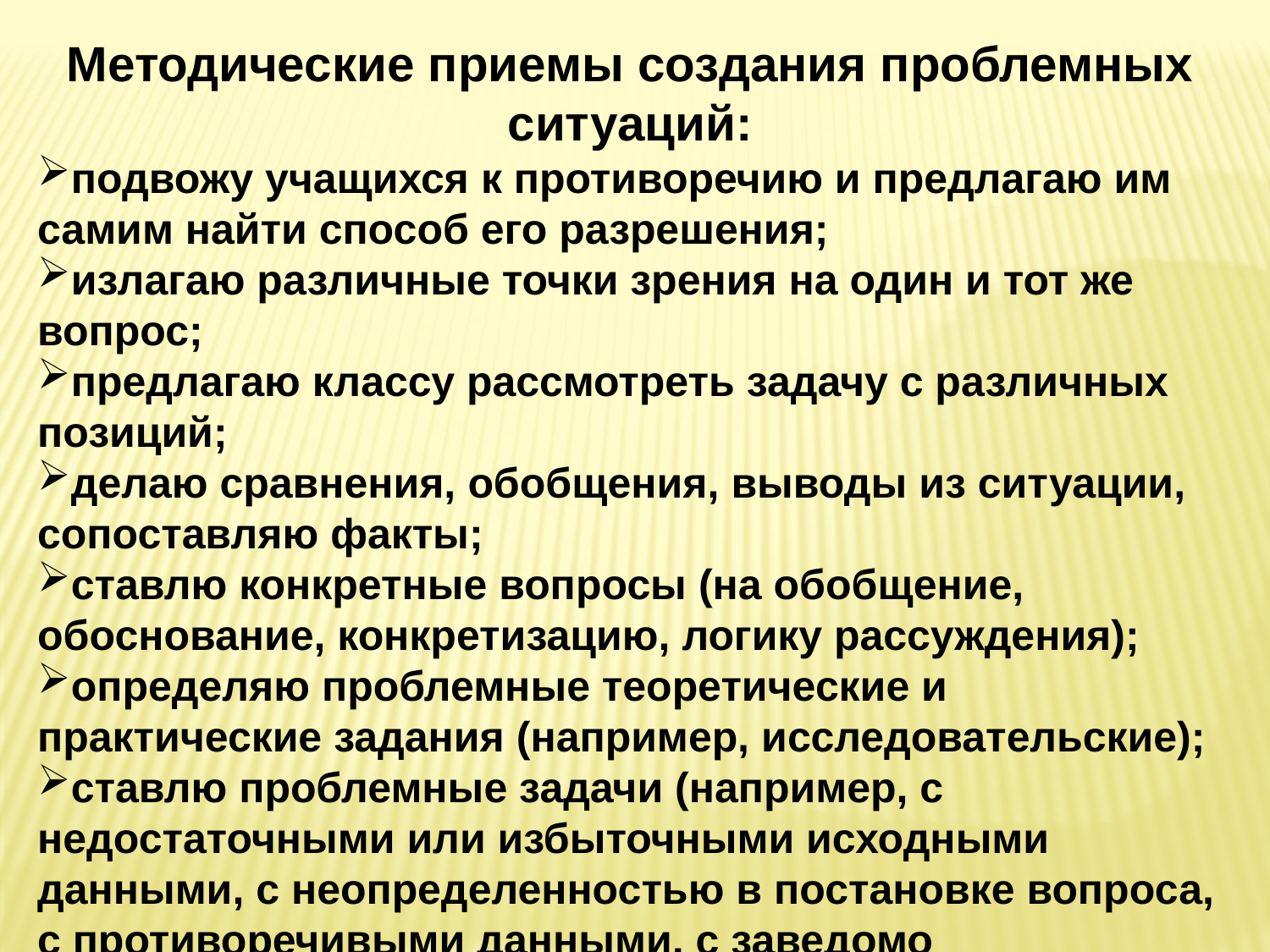

Методические приемы создания проблемных ситуаций:
подвожу учащихся к противоречию и предлагаю им самим найти способ его разрешения;
излагаю различные точки зрения на один и тот же вопрос;
предлагаю классу рассмотреть задачу с различных позиций;
делаю сравнения, обобщения, выводы из ситуации, сопоставляю факты;
ставлю конкретные вопросы (на обобщение, обоснование, конкретизацию, логику рассуждения);
определяю проблемные теоретические и практические задания (например, исследовательские);
ставлю проблемные задачи (например, с недостаточными или избыточными исходными данными, с неопределенностью в постановке вопроса, с противоречивыми данными, с заведомо допущенными ошибками, с ограниченным временем решения, на преодоление “психологической инерции”).